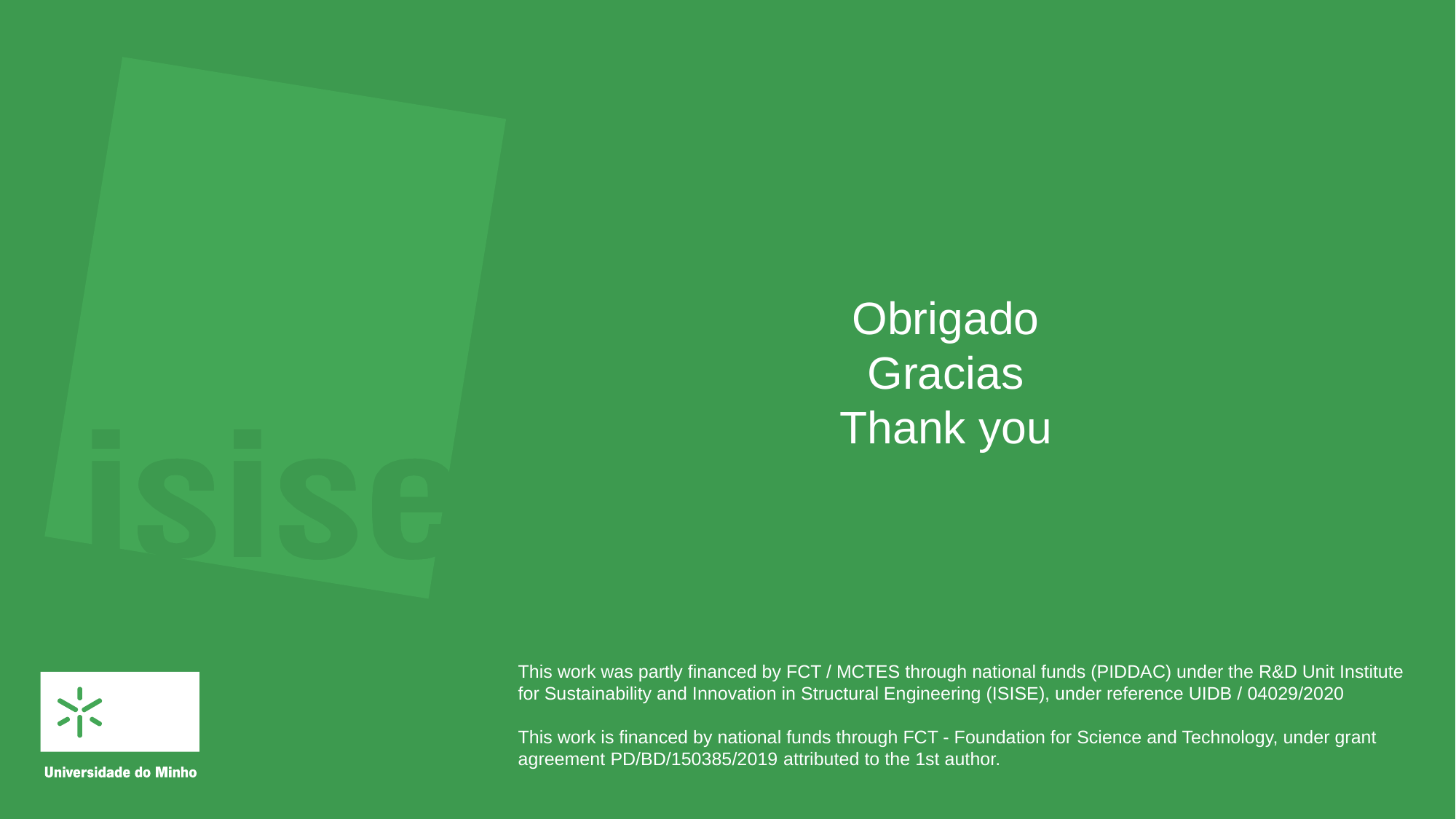

# Obrigado Gracias Thank you
This work was partly financed by FCT / MCTES through national funds (PIDDAC) under the R&D Unit Institute for Sustainability and Innovation in Structural Engineering (ISISE), under reference UIDB / 04029/2020
This work is financed by national funds through FCT - Foundation for Science and Technology, under grant agreement PD/BD/150385/2019 attributed to the 1st author.